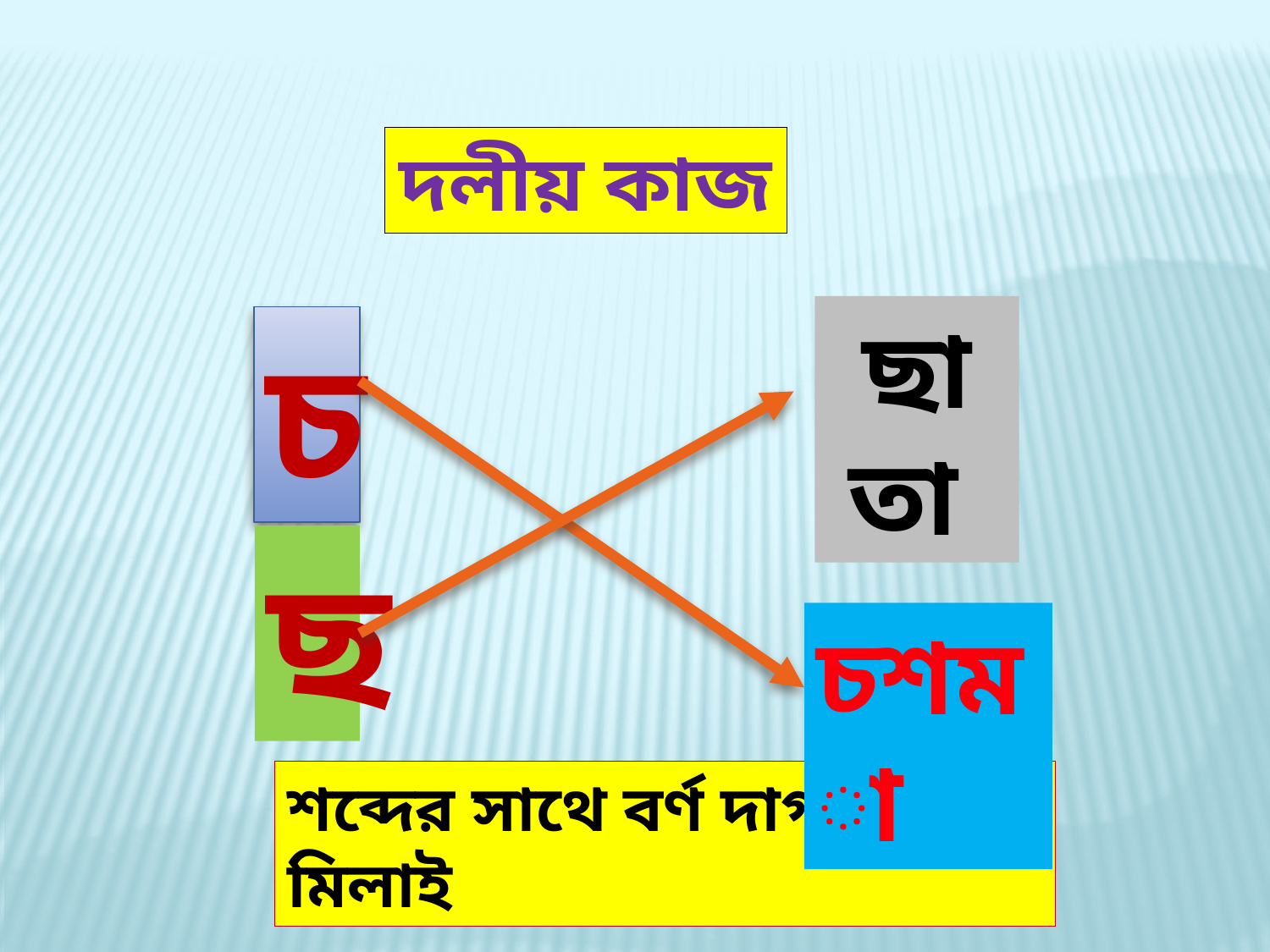

দলীয় কাজ
ছাতা
চ
ছ
চশমা
শব্দের সাথে বর্ণ দাগ টেনে মিলাই